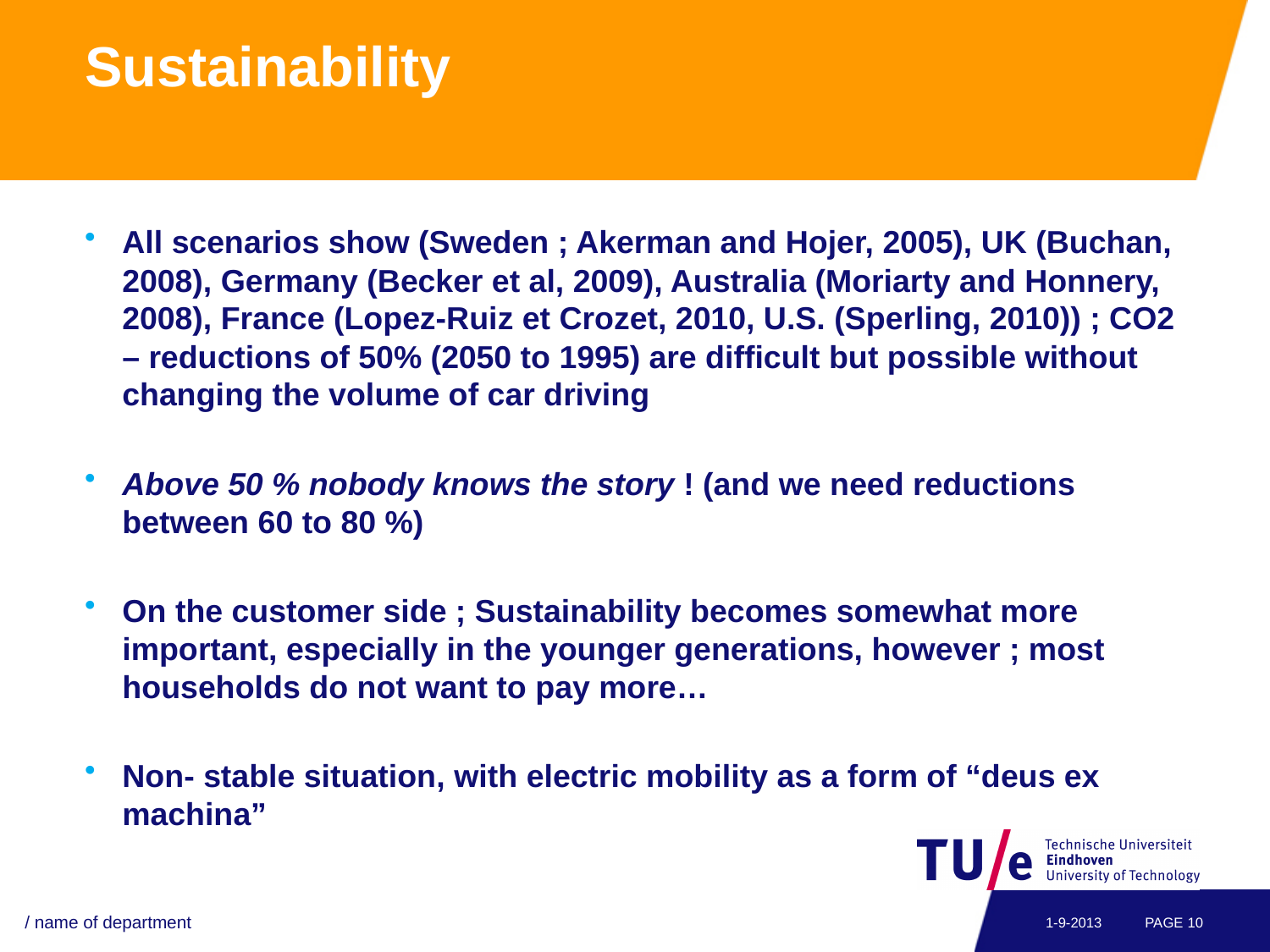

# Sustainability
All scenarios show (Sweden ; Akerman and Hojer, 2005), UK (Buchan, 2008), Germany (Becker et al, 2009), Australia (Moriarty and Honnery, 2008), France (Lopez-Ruiz et Crozet, 2010, U.S. (Sperling, 2010)) ; CO2 – reductions of 50% (2050 to 1995) are difficult but possible without changing the volume of car driving

Above 50 % nobody knows the story ! (and we need reductions between 60 to 80 %)

On the customer side ; Sustainability becomes somewhat more important, especially in the younger generations, however ; most households do not want to pay more…

Non- stable situation, with electric mobility as a form of “deus ex machina”

/ name of department
1-9-2013
PAGE 10